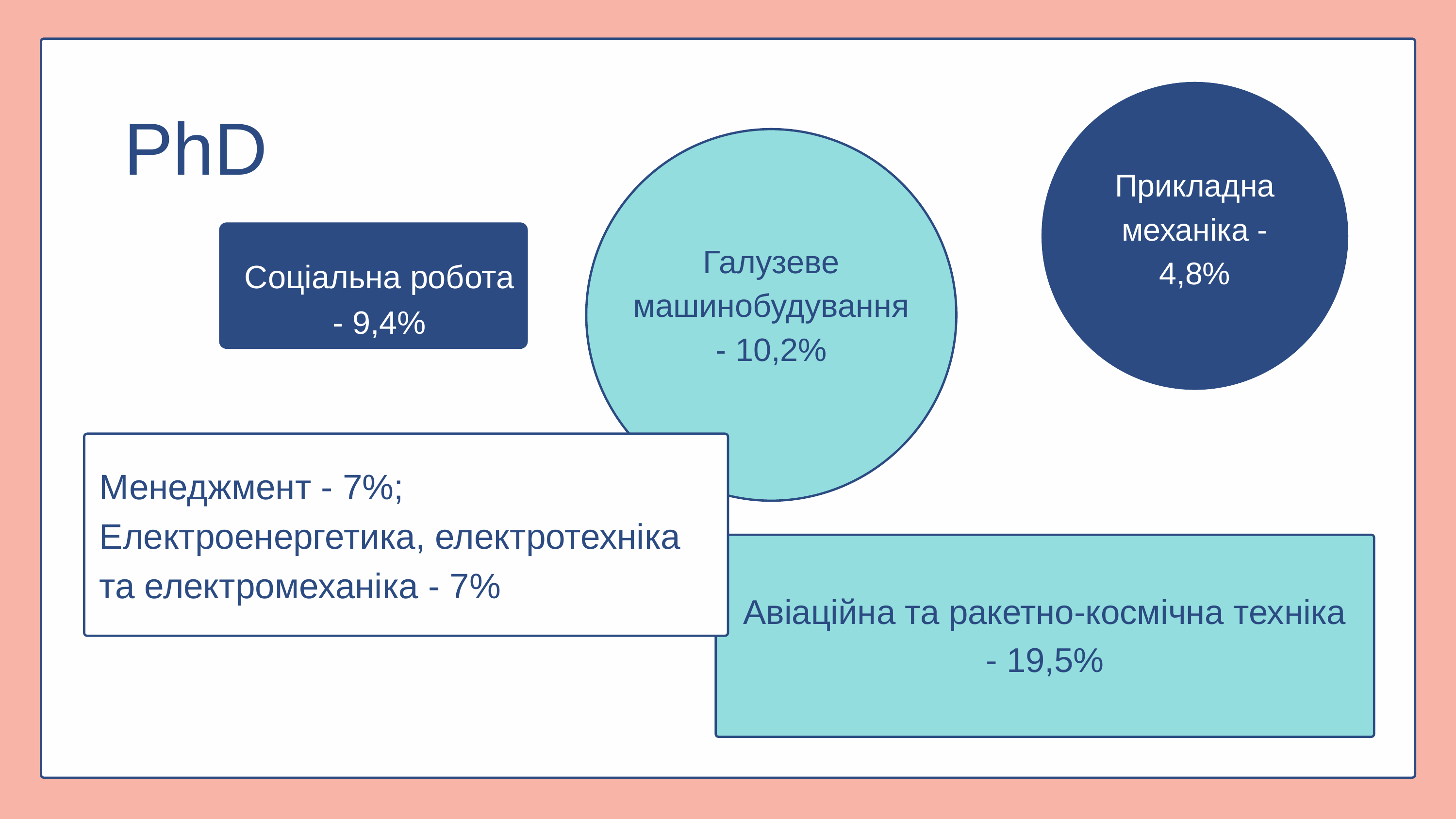

Прикладна механіка - 4,8%
PhD

Галузеве машинобудування - 10,2%

Соціальна робота - 9,4%

Менеджмент - 7%; Електроенергетика, електротехніка та електромеханіка - 7%

Авіаційна та ракетно-космічна техніка - 19,5%